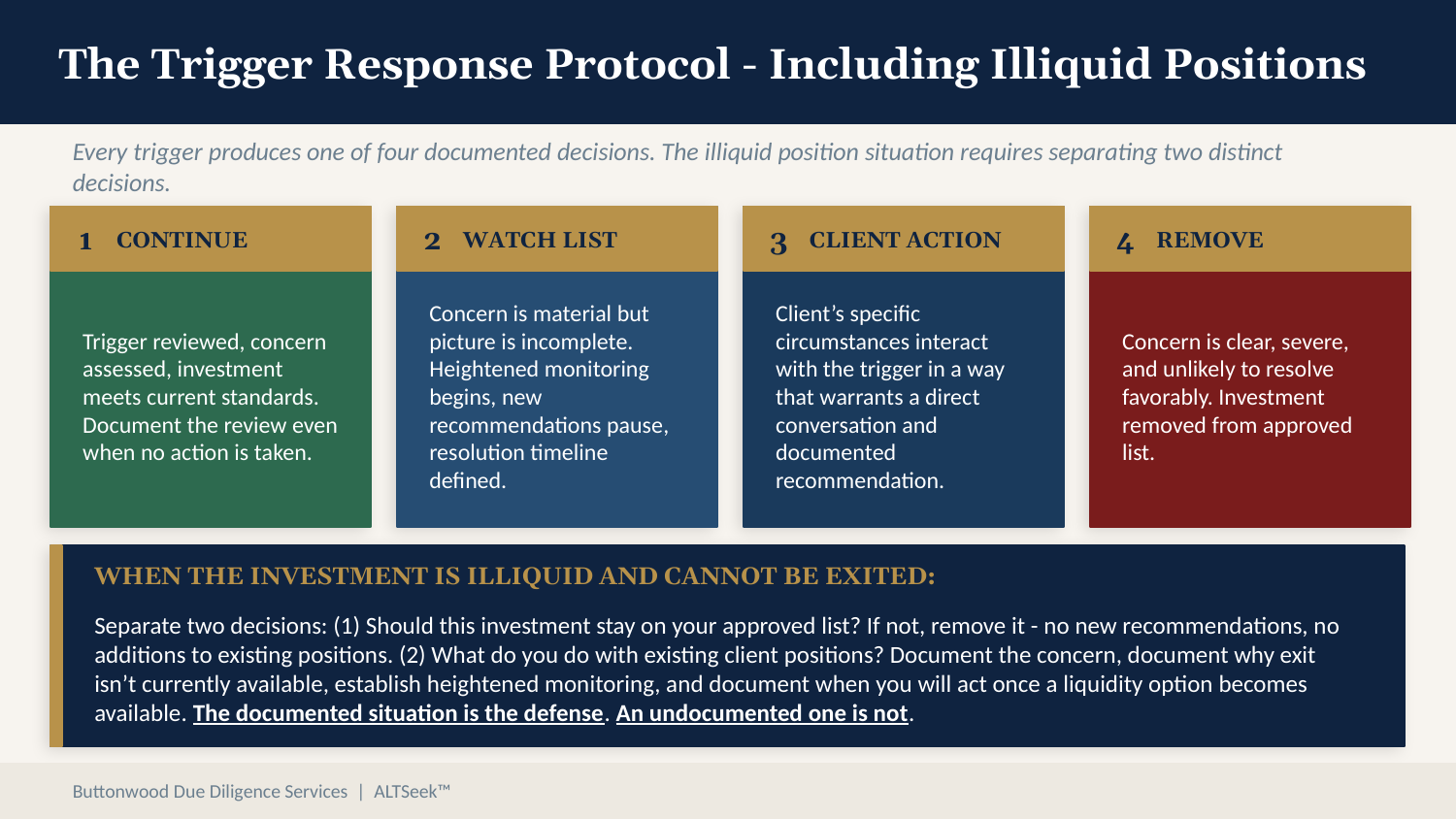

The Trigger Response Protocol - Including Illiquid Positions
Every trigger produces one of four documented decisions. The illiquid position situation requires separating two distinct decisions.

1
CONTINUE

2
WATCH LIST

3
CLIENT ACTION

4
REMOVE
Trigger reviewed, concern assessed, investment meets current standards. Document the review even when no action is taken.
Concern is material but picture is incomplete. Heightened monitoring begins, new recommendations pause, resolution timeline defined.
Client’s specific circumstances interact with the trigger in a way that warrants a direct conversation and documented recommendation.
Concern is clear, severe, and unlikely to resolve favorably. Investment removed from approved list.

WHEN THE INVESTMENT IS ILLIQUID AND CANNOT BE EXITED:
Separate two decisions: (1) Should this investment stay on your approved list? If not, remove it - no new recommendations, no additions to existing positions. (2) What do you do with existing client positions? Document the concern, document why exit isn’t currently available, establish heightened monitoring, and document when you will act once a liquidity option becomes available. The documented situation is the defense. An undocumented one is not.

Buttonwood Due Diligence Services  |  ALTSeek™